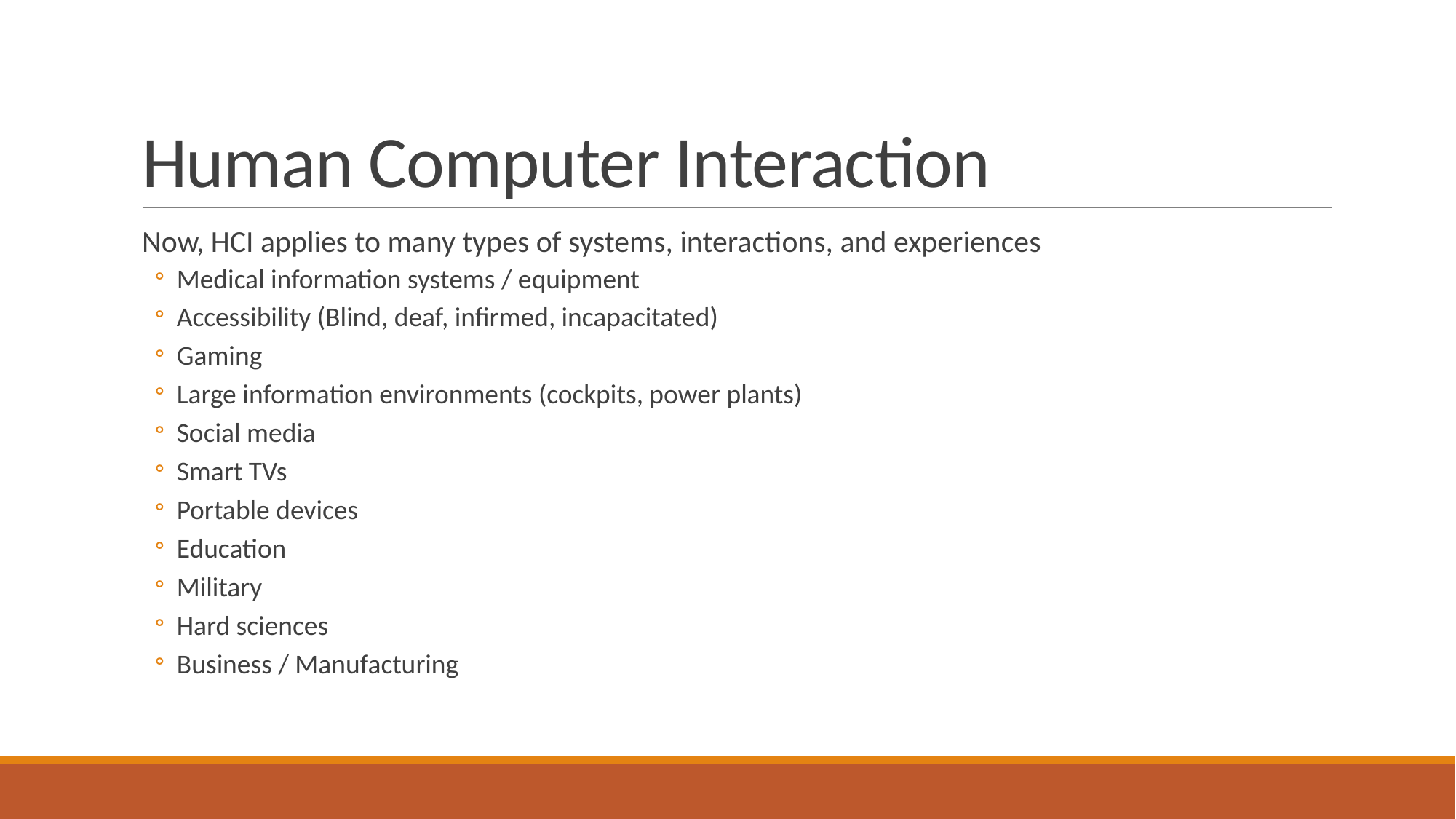

# Human Computer Interaction
Now, HCI applies to many types of systems, interactions, and experiences
Medical information systems / equipment
Accessibility (Blind, deaf, infirmed, incapacitated)
Gaming
Large information environments (cockpits, power plants)
Social media
Smart TVs
Portable devices
Education
Military
Hard sciences
Business / Manufacturing